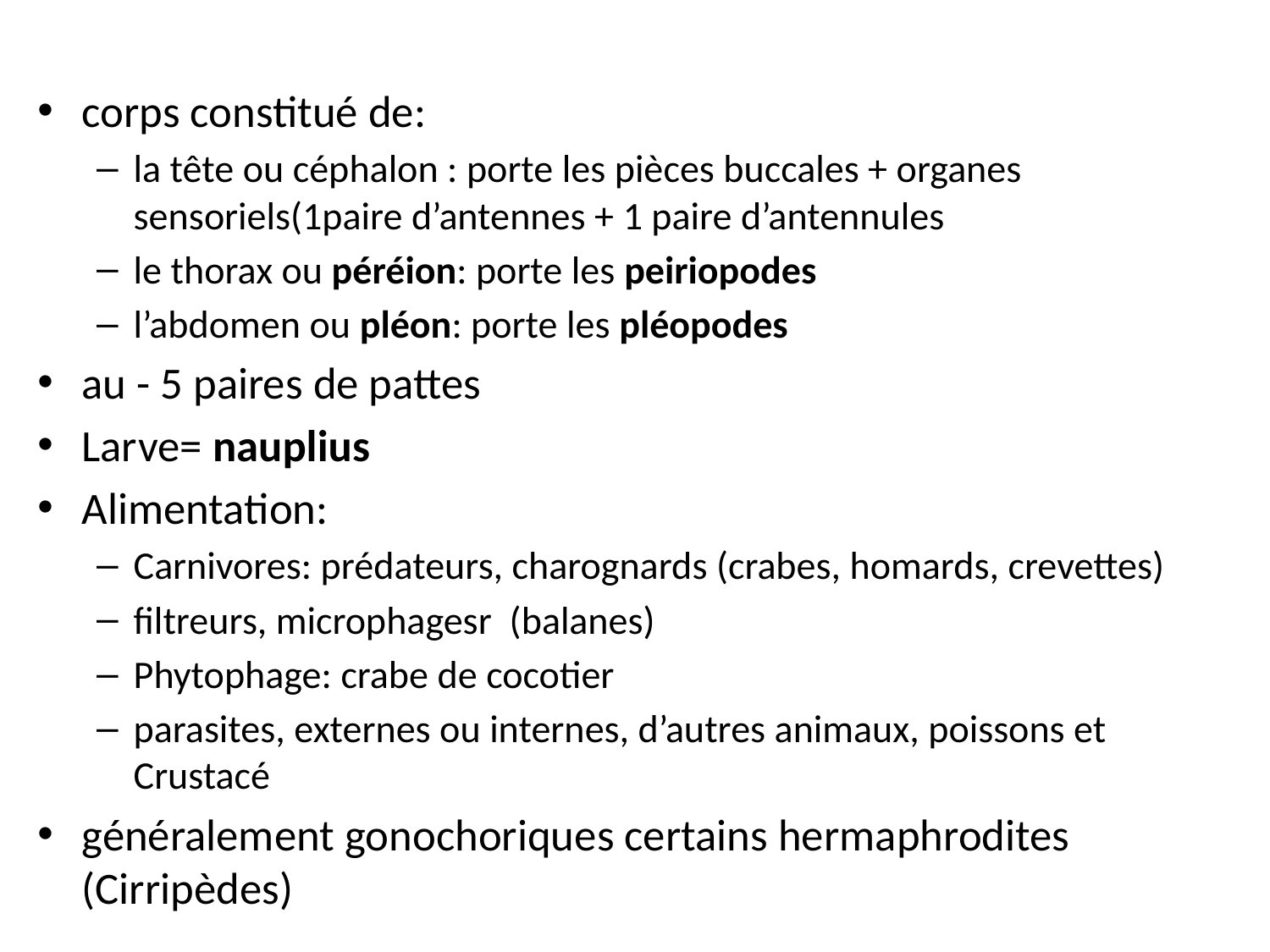

corps constitué de:
la tête ou céphalon : porte les pièces buccales + organes sensoriels(1paire d’antennes + 1 paire d’antennules
le thorax ou péréion: porte les peiriopodes
l’abdomen ou pléon: porte les pléopodes
au - 5 paires de pattes
Larve= nauplius
Alimentation:
Carnivores: prédateurs, charognards (crabes, homards, crevettes)
filtreurs, microphagesr  (balanes)
Phytophage: crabe de cocotier
parasites, externes ou internes, d’autres animaux, poissons et Crustacé
généralement gonochoriques certains hermaphrodites (Cirripèdes)